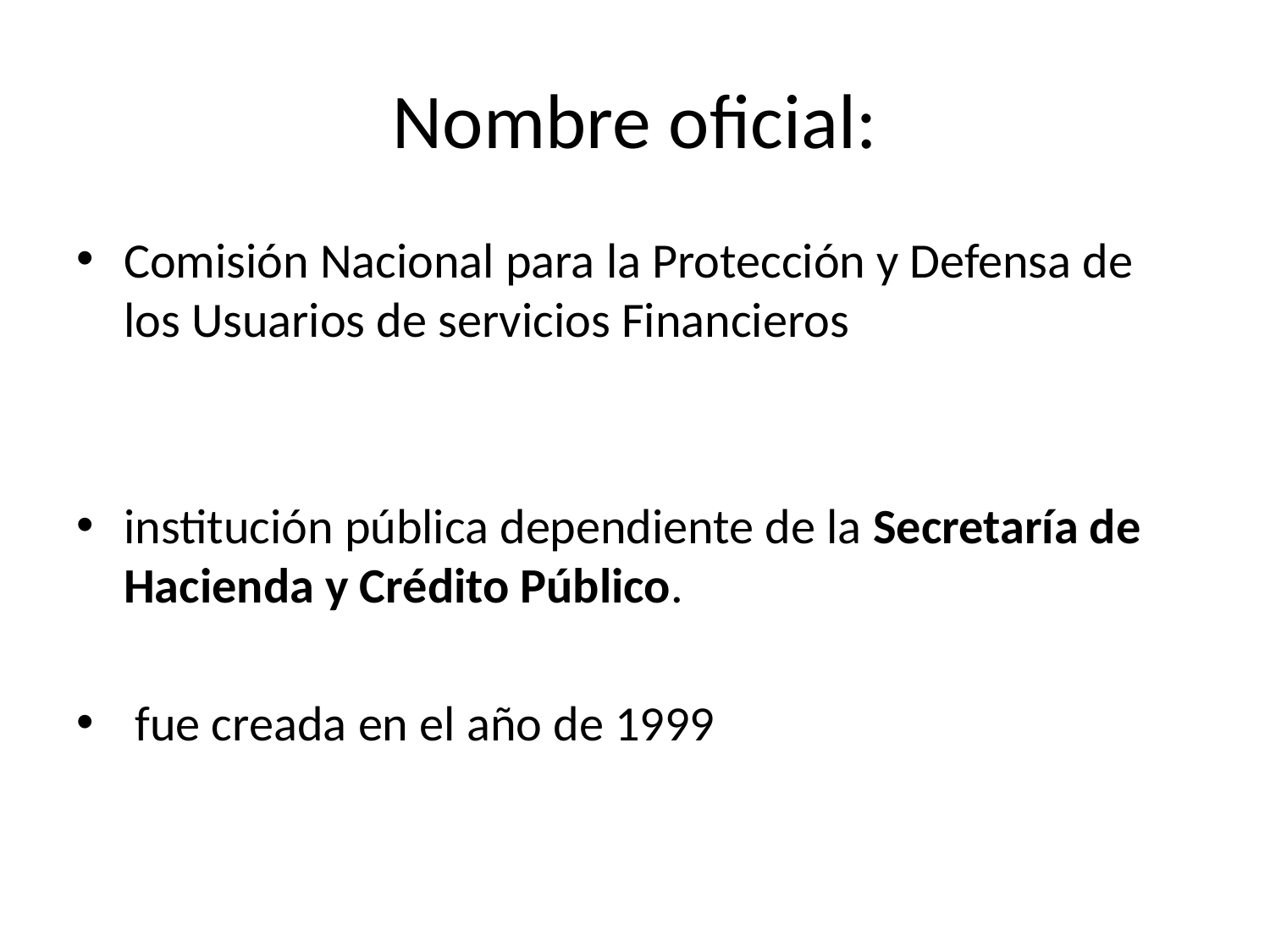

# Nombre oficial:
Comisión Nacional para la Protección y Defensa de los Usuarios de servicios Financieros

institución pública dependiente de la Secretaría de Hacienda y Crédito Público.

 fue creada en el año de 1999